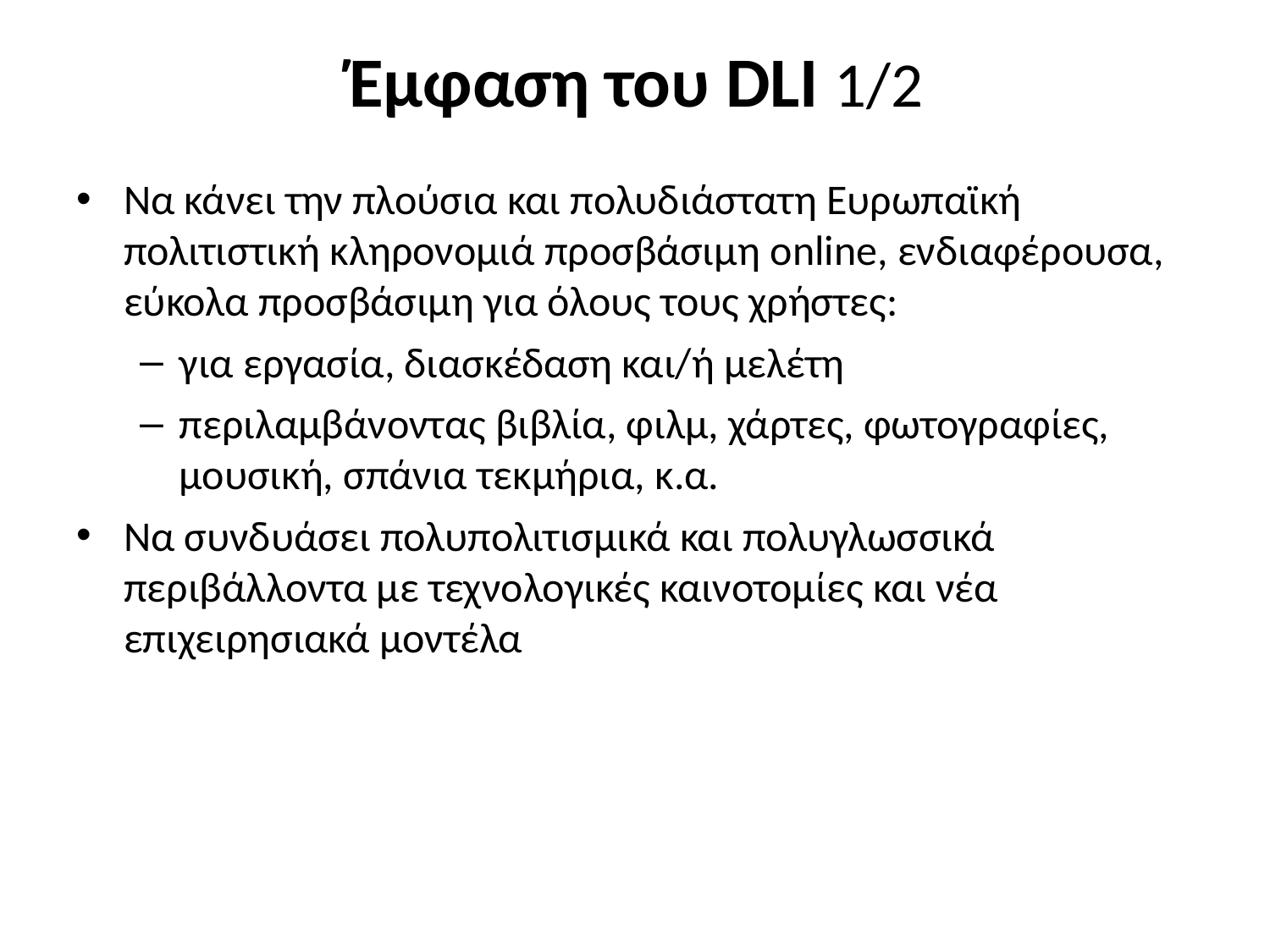

# Έμφαση του DLI 1/2
Να κάνει την πλούσια και πολυδιάστατη Ευρωπαϊκή πολιτιστική κληρονομιά προσβάσιμη online, ενδιαφέρουσα, εύκολα προσβάσιμη για όλους τους χρήστες:
για εργασία, διασκέδαση και/ή μελέτη
περιλαμβάνοντας βιβλία, φιλμ, χάρτες, φωτογραφίες, μουσική, σπάνια τεκμήρια, κ.α.
Να συνδυάσει πολυπολιτισμικά και πολυγλωσσικά περιβάλλοντα με τεχνολογικές καινοτομίες και νέα επιχειρησιακά μοντέλα